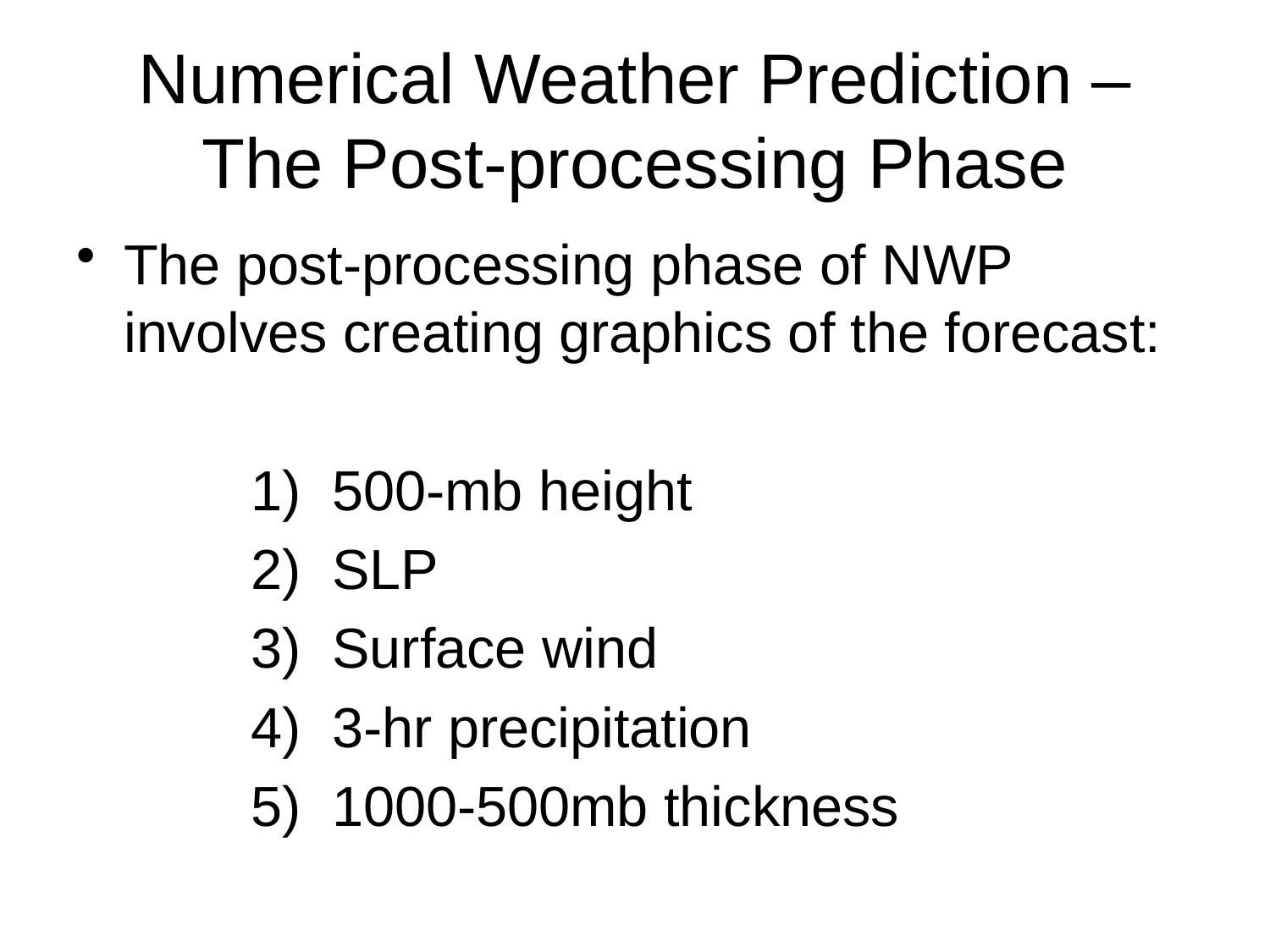

# Numerical Weather Prediction – The Post-processing Phase
The post-processing phase of NWP involves creating graphics of the forecast:

		1)  500-mb height
		2)  SLP
		3)  Surface wind
		4)  3-hr precipitation
		5)  1000-500mb thickness